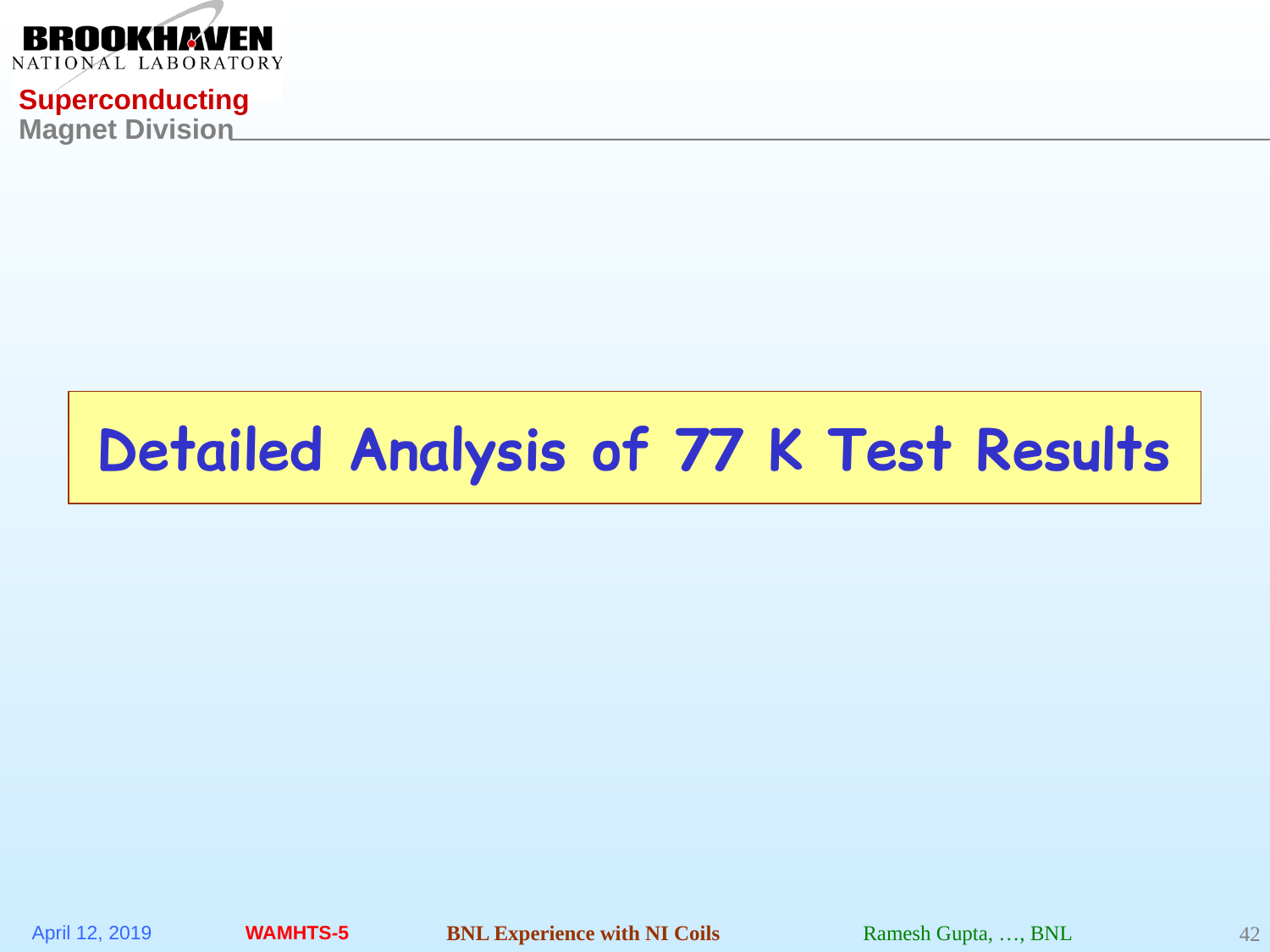

# Detailed Analysis of 77 K Test Results